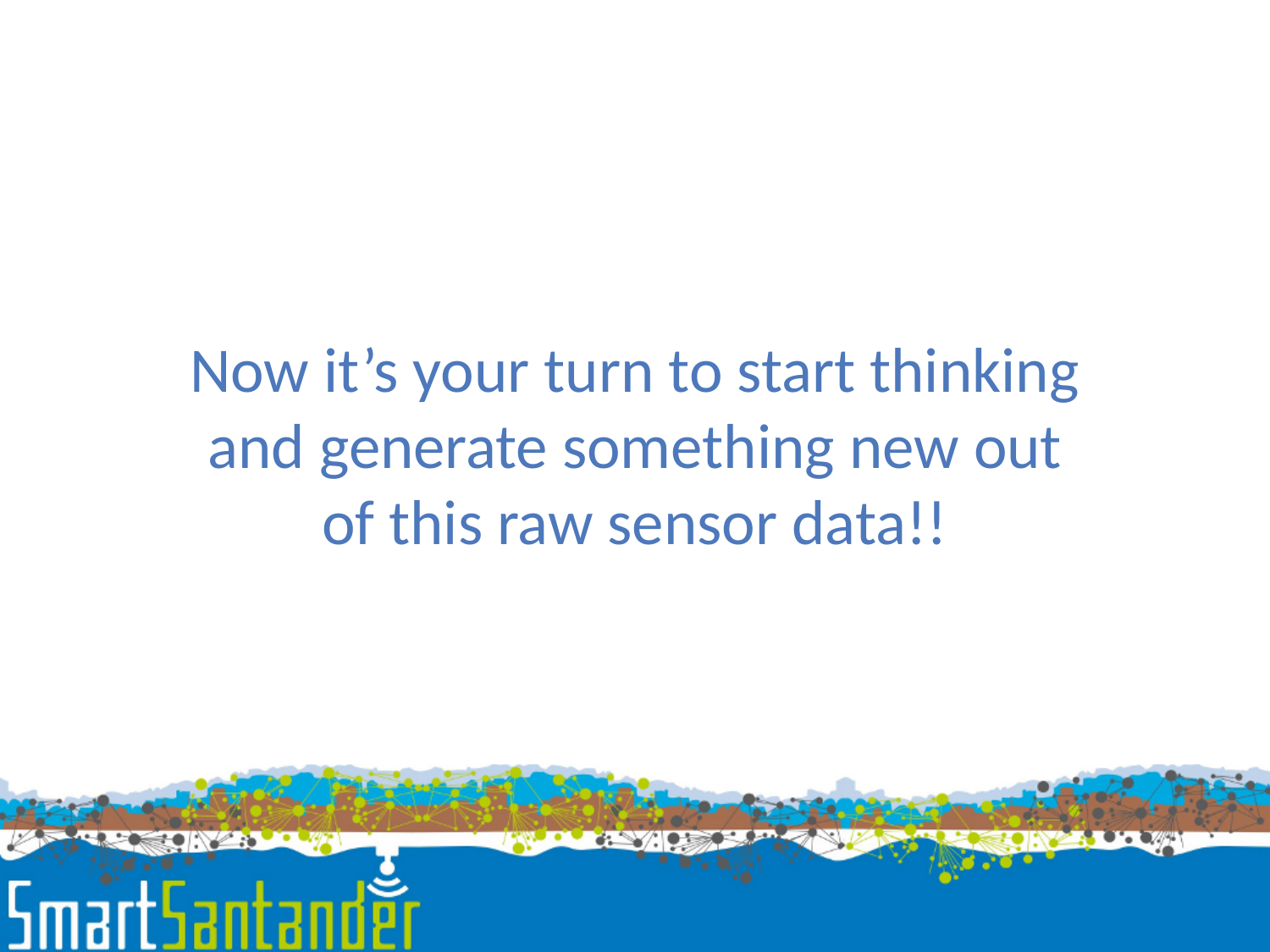

Now it’s your turn to start thinking and generate something new out of this raw sensor data!!